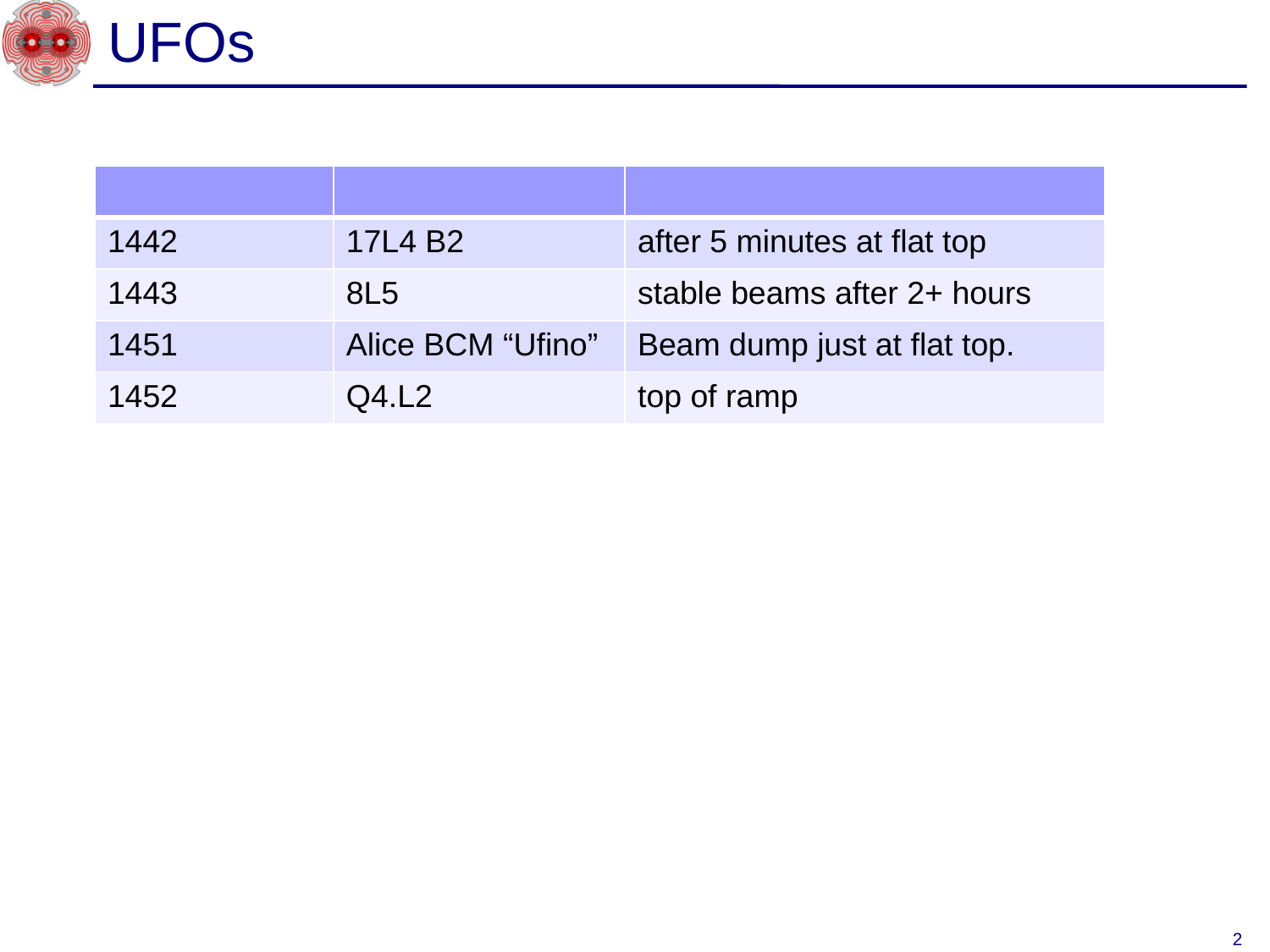

# UFOs
|  |  |  |
| --- | --- | --- |
| 1442 | 17L4 B2 | after 5 minutes at flat top |
| 1443 | 8L5 | stable beams after 2+ hours |
| 1451 | Alice BCM “Ufino” | Beam dump just at flat top. |
| 1452 | Q4.L2 | top of ramp |
2